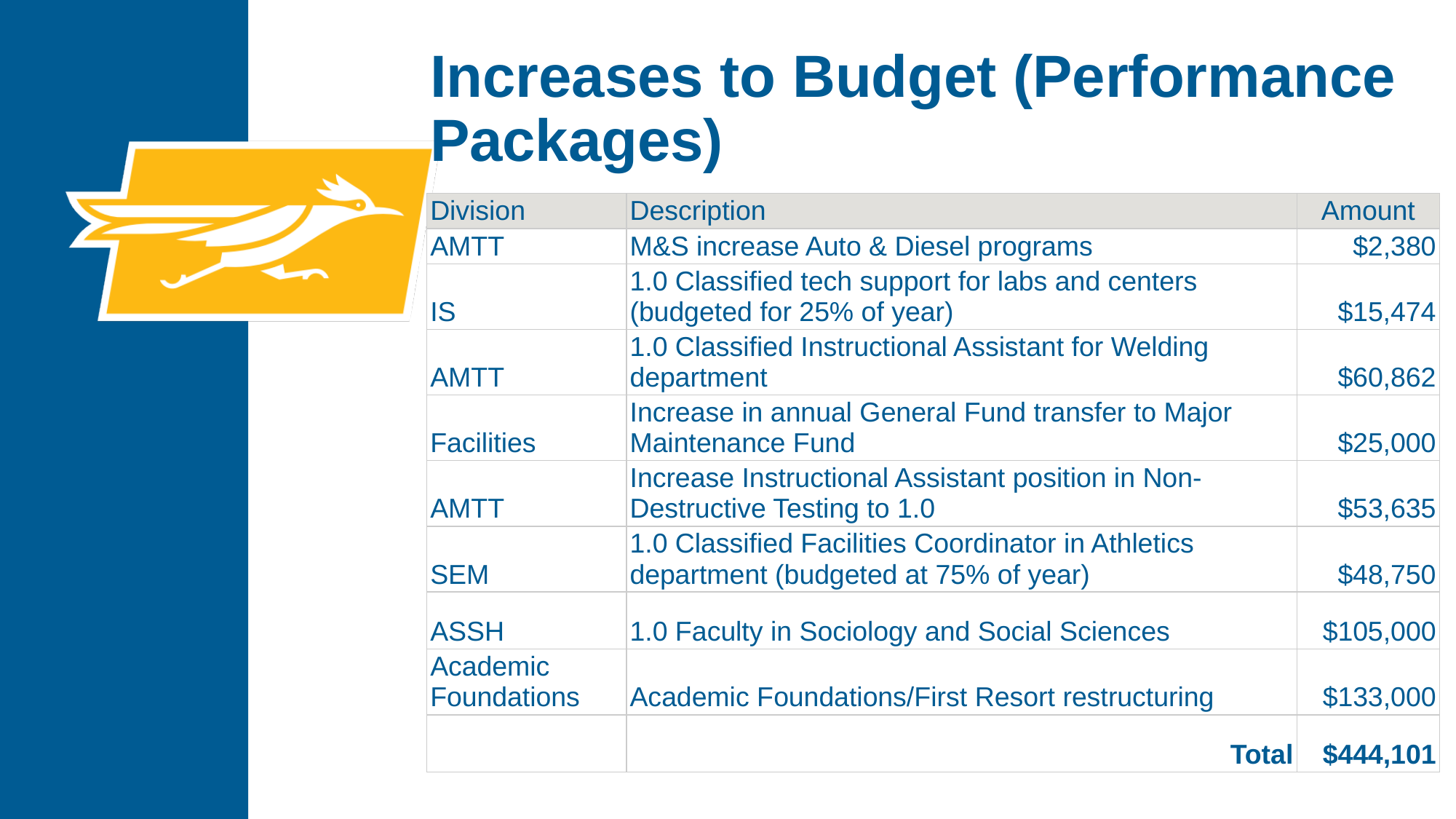

Increases to Budget (Performance Packages)
| Division | Description | Amount |
| --- | --- | --- |
| AMTT | M&S increase Auto & Diesel programs | $2,380 |
| IS | 1.0 Classified tech support for labs and centers (budgeted for 25% of year) | $15,474 |
| AMTT | 1.0 Classified Instructional Assistant for Welding department | $60,862 |
| Facilities | Increase in annual General Fund transfer to Major Maintenance Fund | $25,000 |
| AMTT | Increase Instructional Assistant position in Non-Destructive Testing to 1.0 | $53,635 |
| SEM | 1.0 Classified Facilities Coordinator in Athletics department (budgeted at 75% of year) | $48,750 |
| ASSH | 1.0 Faculty in Sociology and Social Sciences | $105,000 |
| Academic Foundations | Academic Foundations/First Resort restructuring | $133,000 |
|  | Total | $444,101 |